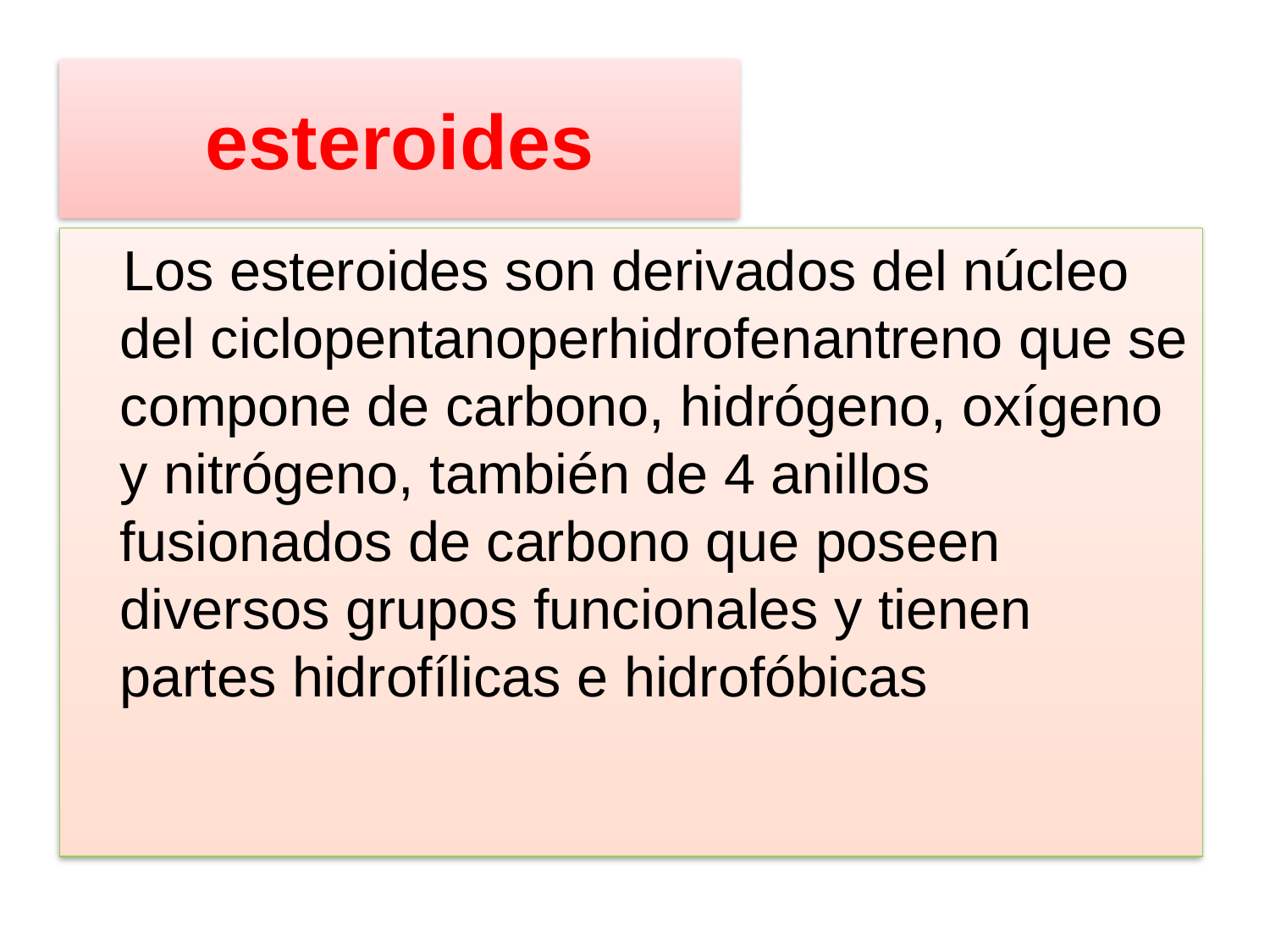

# esteroides
    Los esteroides son derivados del núcleo del ciclopentanoperhidrofenantreno que se compone de carbono, hidrógeno, oxígeno y nitrógeno, también de 4 anillos fusionados de carbono que poseen diversos grupos funcionales y tienen partes hidrofílicas e hidrofóbicas